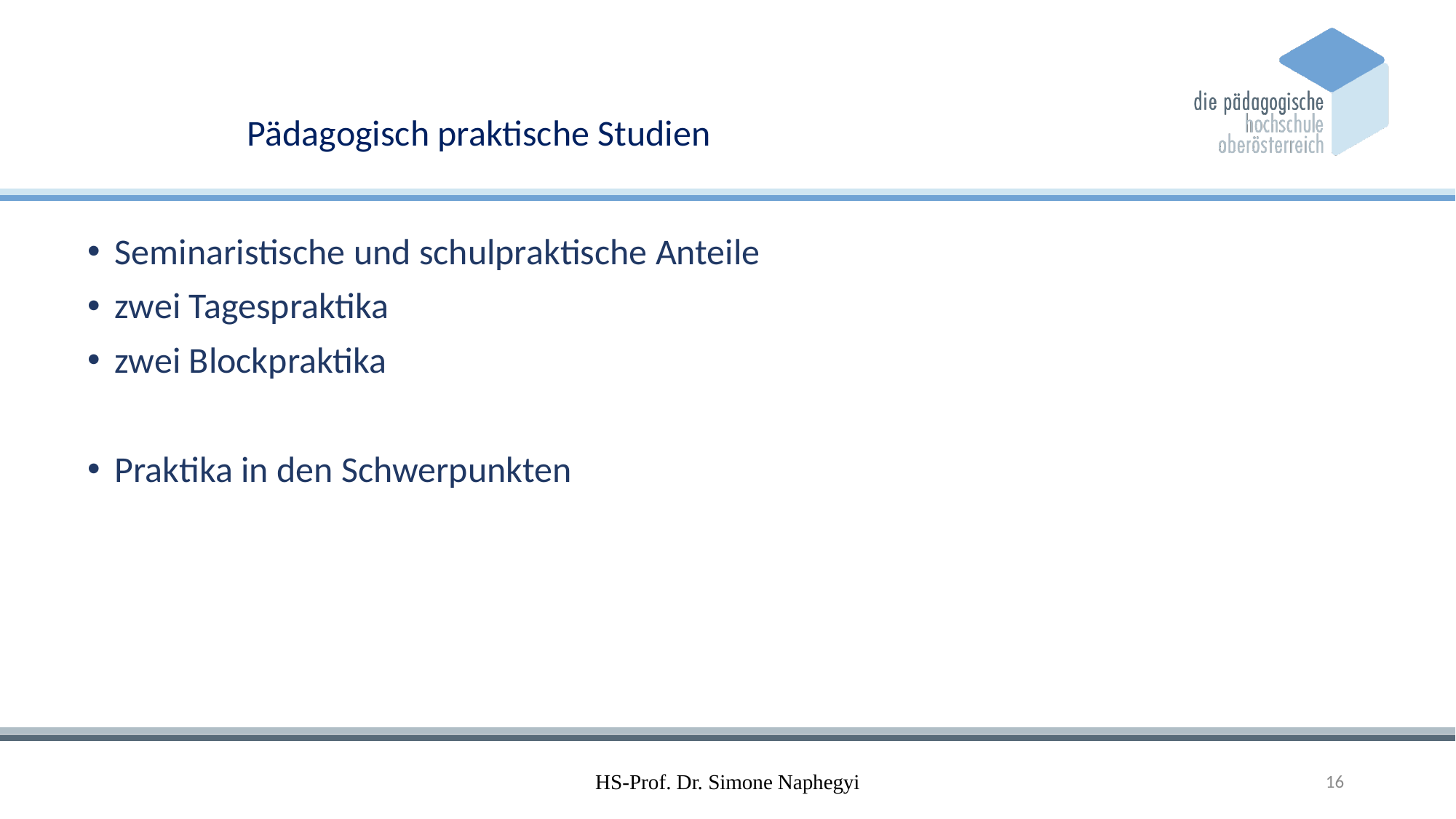

# Pädagogisch praktische Studien
Seminaristische und schulpraktische Anteile
zwei Tagespraktika
zwei Blockpraktika

Praktika in den Schwerpunkten
HS-Prof. Dr. Simone Naphegyi
16